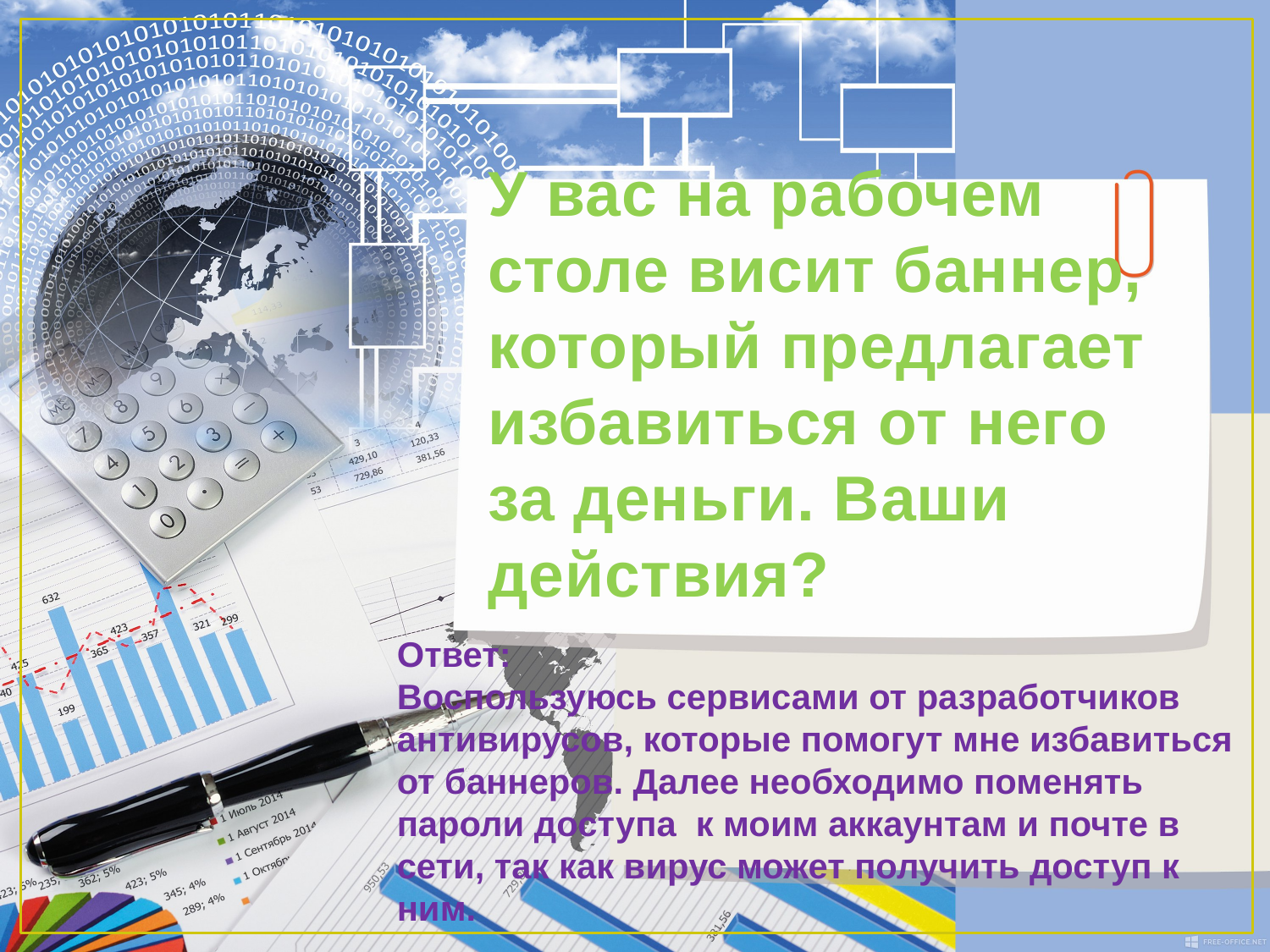

# У вас на рабочем столе висит баннер, который предлагает избавиться от него за деньги. Ваши действия?
Ответ:
Воспользуюсь сервисами от разработчиков антивирусов, которые помогут мне избавиться от баннеров. Далее необходимо поменять пароли доступа  к моим аккаунтам и почте в сети, так как вирус может получить доступ к ним.